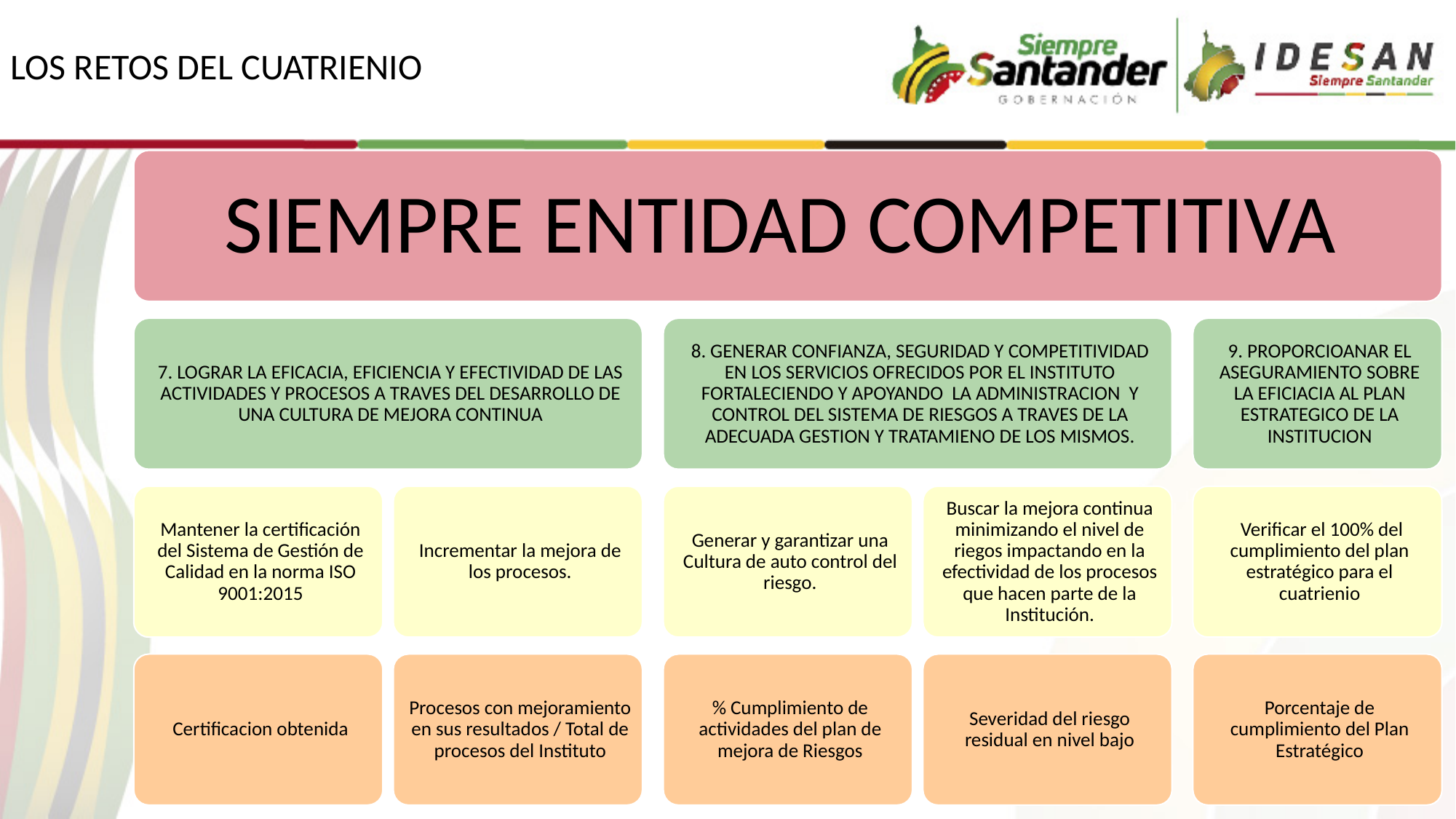

LOS RETOS DEL CUATRIENIO
SIEMPRE ENTIDAD COMPETITIVA
7. LOGRAR LA EFICACIA, EFICIENCIA Y EFECTIVIDAD DE LAS ACTIVIDADES Y PROCESOS A TRAVES DEL DESARROLLO DE UNA CULTURA DE MEJORA CONTINUA
Mantener la certificación del Sistema de Gestión de Calidad en la norma ISO 9001:2015
Certificacion obtenida
Incrementar la mejora de los procesos.
Procesos con mejoramiento en sus resultados / Total de procesos del Instituto
8. GENERAR CONFIANZA, SEGURIDAD Y COMPETITIVIDAD EN LOS SERVICIOS OFRECIDOS POR EL INSTITUTO FORTALECIENDO Y APOYANDO  LA ADMINISTRACION  Y CONTROL DEL SISTEMA DE RIESGOS A TRAVES DE LA ADECUADA GESTION Y TRATAMIENO DE LOS MISMOS.
Generar y garantizar una Cultura de auto control del riesgo.
% Cumplimiento de actividades del plan de mejora de Riesgos
Buscar la mejora continua minimizando el nivel de riegos impactando en la efectividad de los procesos que hacen parte de la Institución.
Severidad del riesgo residual en nivel bajo
9. PROPORCIOANAR EL ASEGURAMIENTO SOBRE LA EFICIACIA AL PLAN ESTRATEGICO DE LA INSTITUCION
 Verificar el 100% del cumplimiento del plan estratégico para el cuatrienio
Porcentaje de cumplimiento del Plan Estratégico